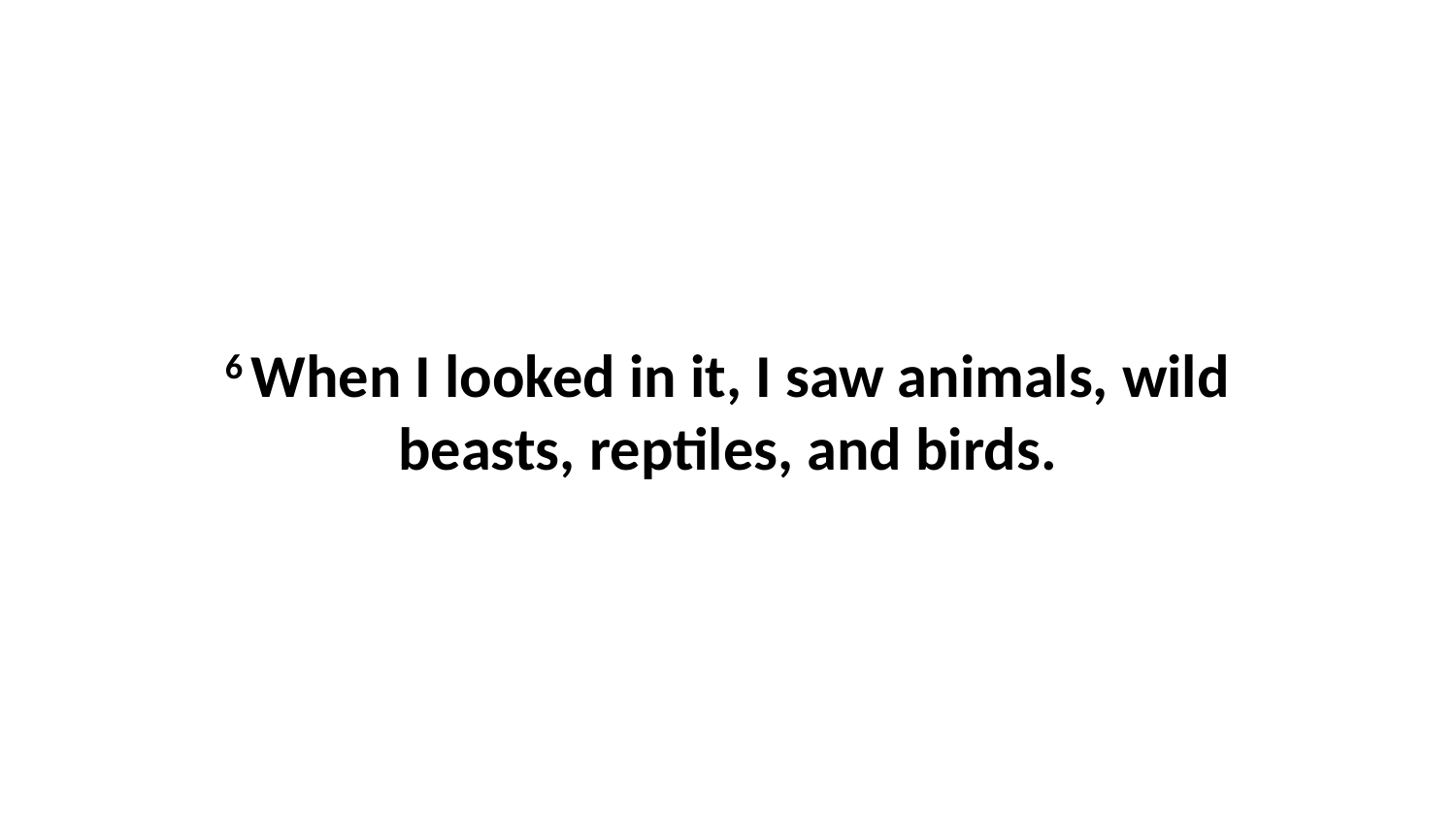

6 When I looked in it, I saw animals, wild beasts, reptiles, and birds.